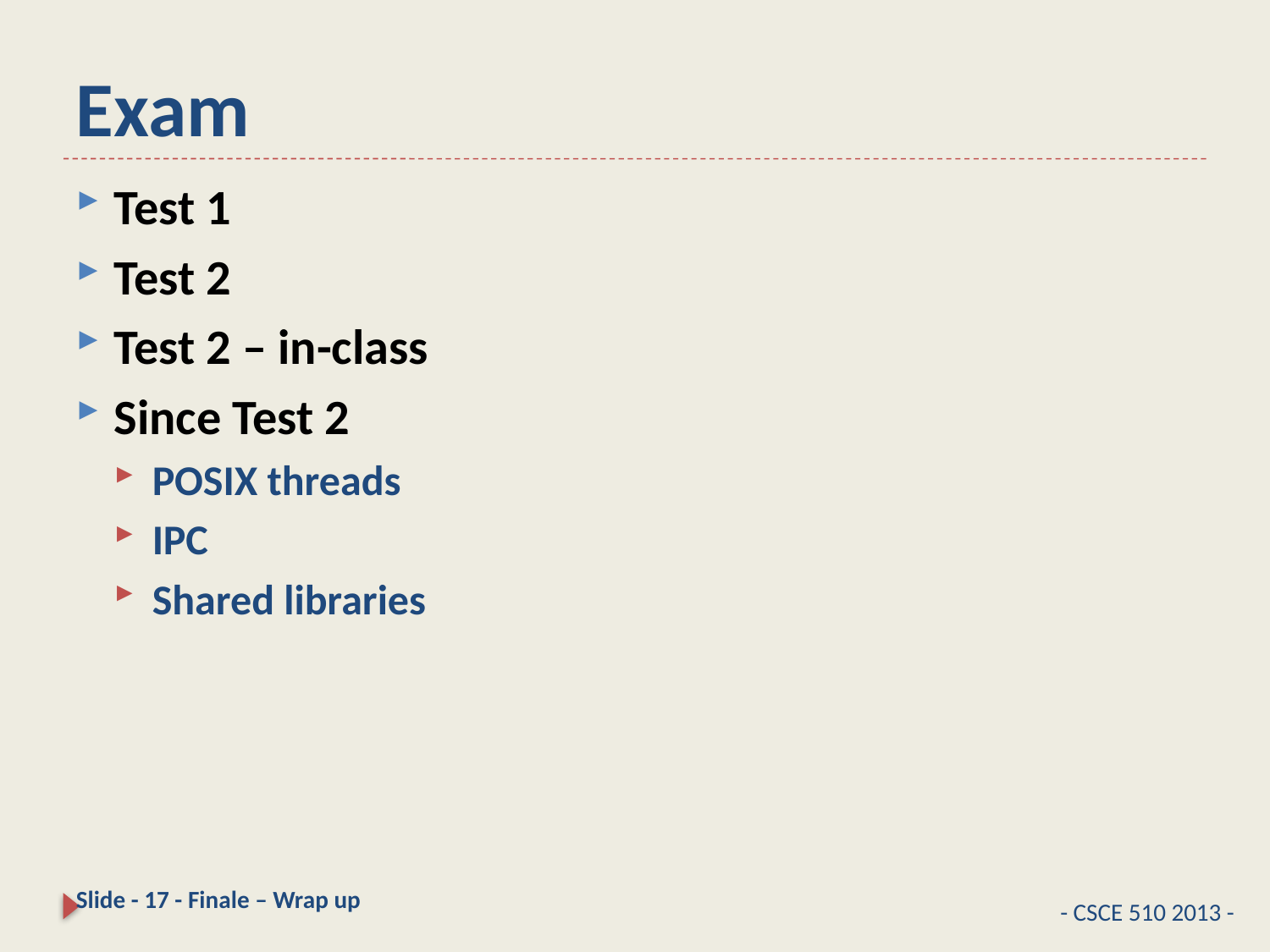

# Exam
Test 1
Test 2
Test 2 – in-class
Since Test 2
POSIX threads
IPC
Shared libraries
Slide - 17 - Finale – Wrap up
- CSCE 510 2013 -